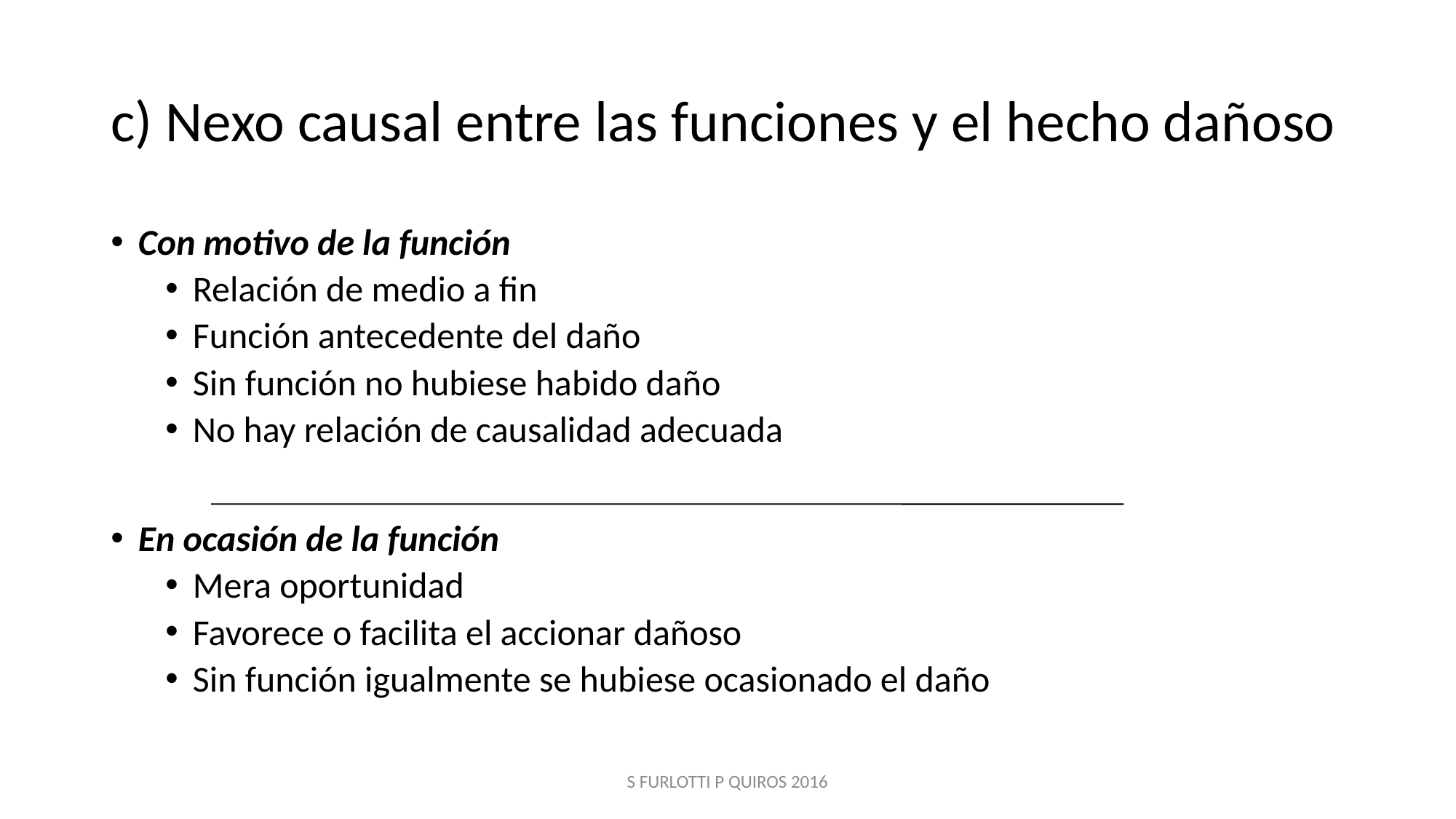

# c) Nexo causal entre las funciones y el hecho dañoso
Con motivo de la función
Relación de medio a fin
Función antecedente del daño
Sin función no hubiese habido daño
No hay relación de causalidad adecuada

En ocasión de la función
Mera oportunidad
Favorece o facilita el accionar dañoso
Sin función igualmente se hubiese ocasionado el daño

S FURLOTTI P QUIROS 2016